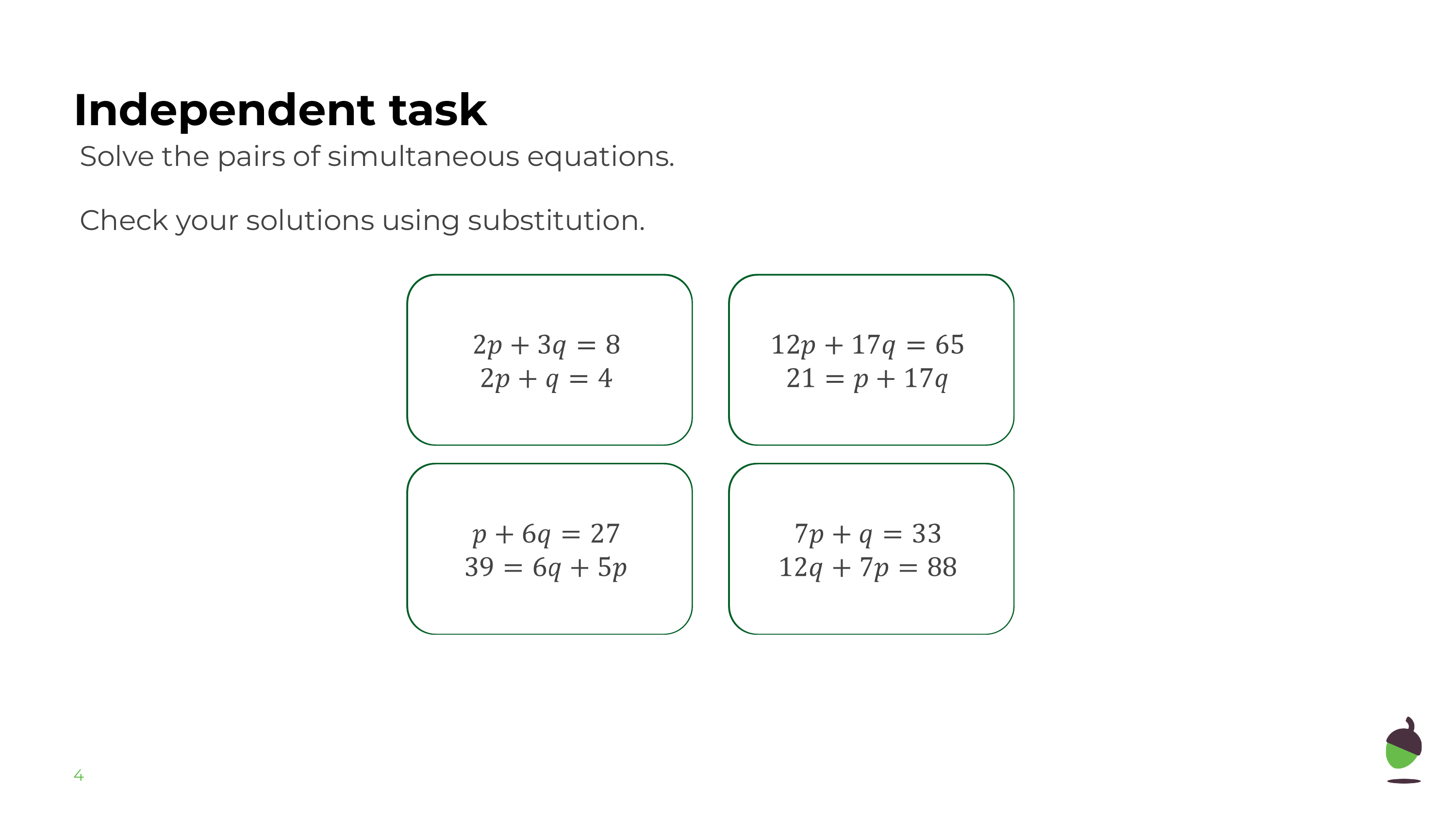

Solve the pairs of simultaneous equations.
Check your solutions using substitution.